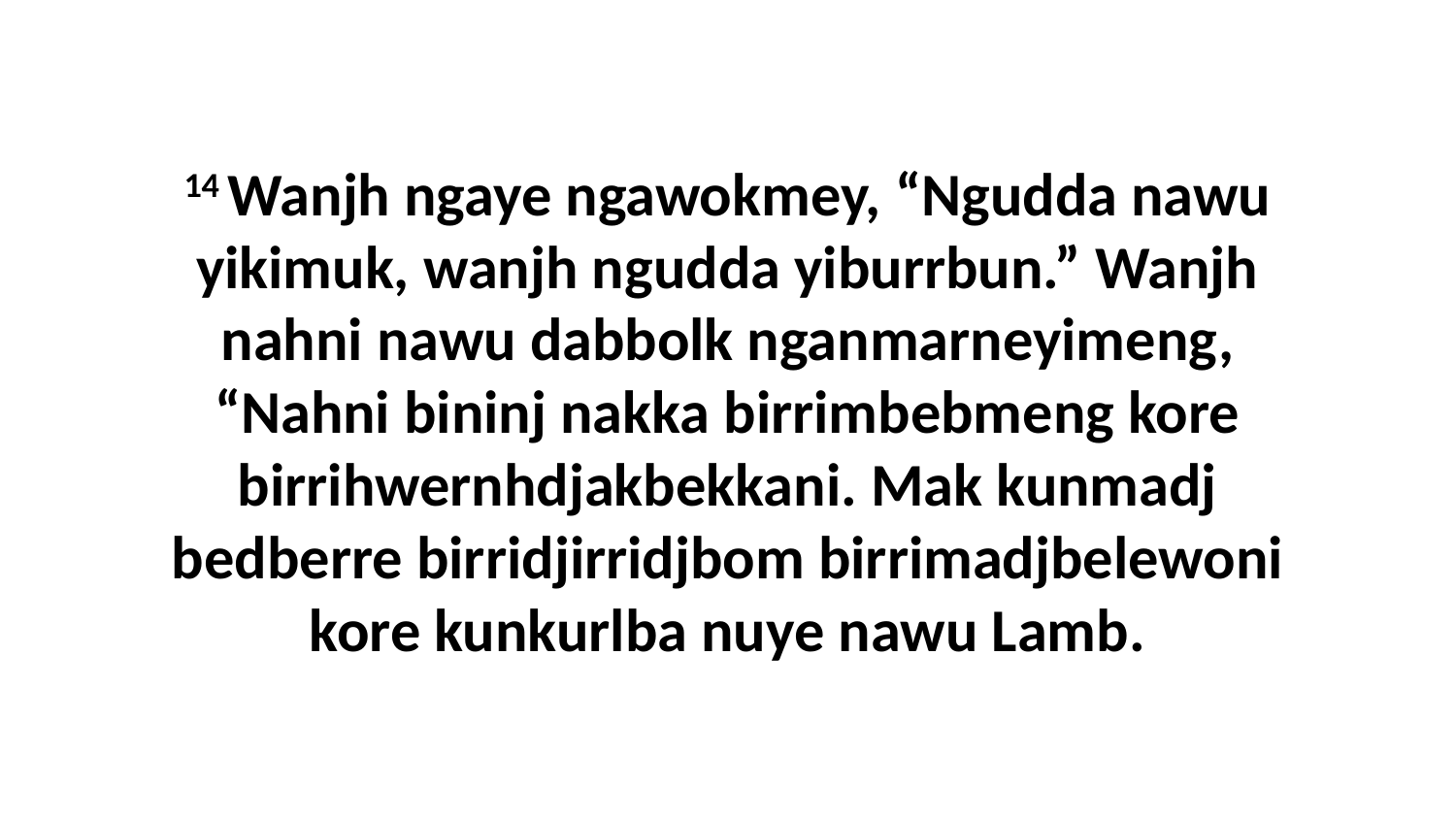

14 Wanjh ngaye ngawokmey, “Ngudda nawu yikimuk, wanjh ngudda yiburrbun.” Wanjh nahni nawu dabbolk nganmarneyimeng, “Nahni bininj nakka birrimbebmeng kore birrihwernhdjakbekkani. Mak kunmadj bedberre birridjirridjbom birrimadjbelewoni kore kunkurlba nuye nawu Lamb.